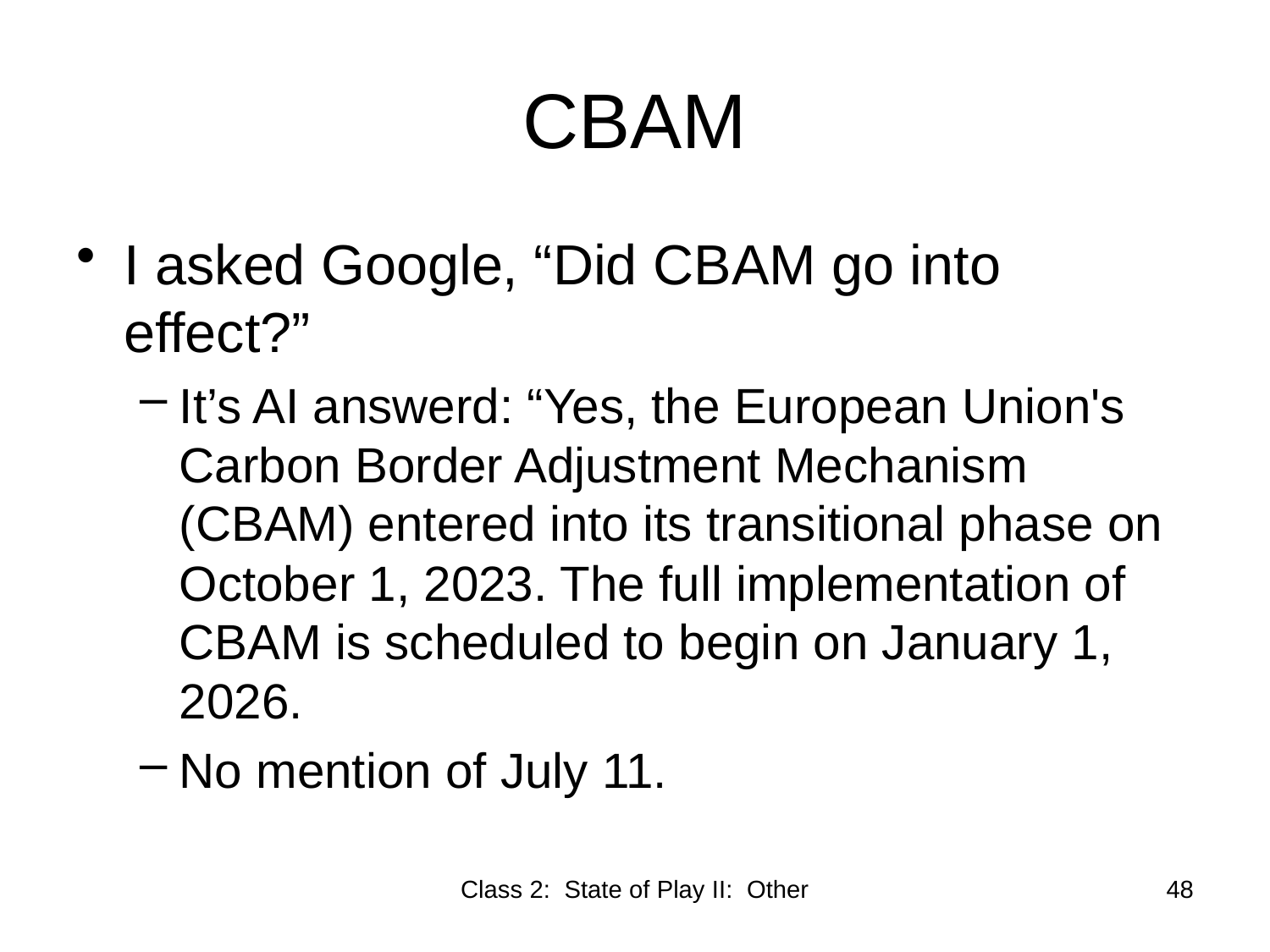

# CBAM
I asked Google, “Did CBAM go into effect?”
It’s AI answerd: “Yes, the European Union's Carbon Border Adjustment Mechanism (CBAM) entered into its transitional phase on October 1, 2023. The full implementation of CBAM is scheduled to begin on January 1, 2026.
No mention of July 11.
Class 2:  State of Play II:  Other
48